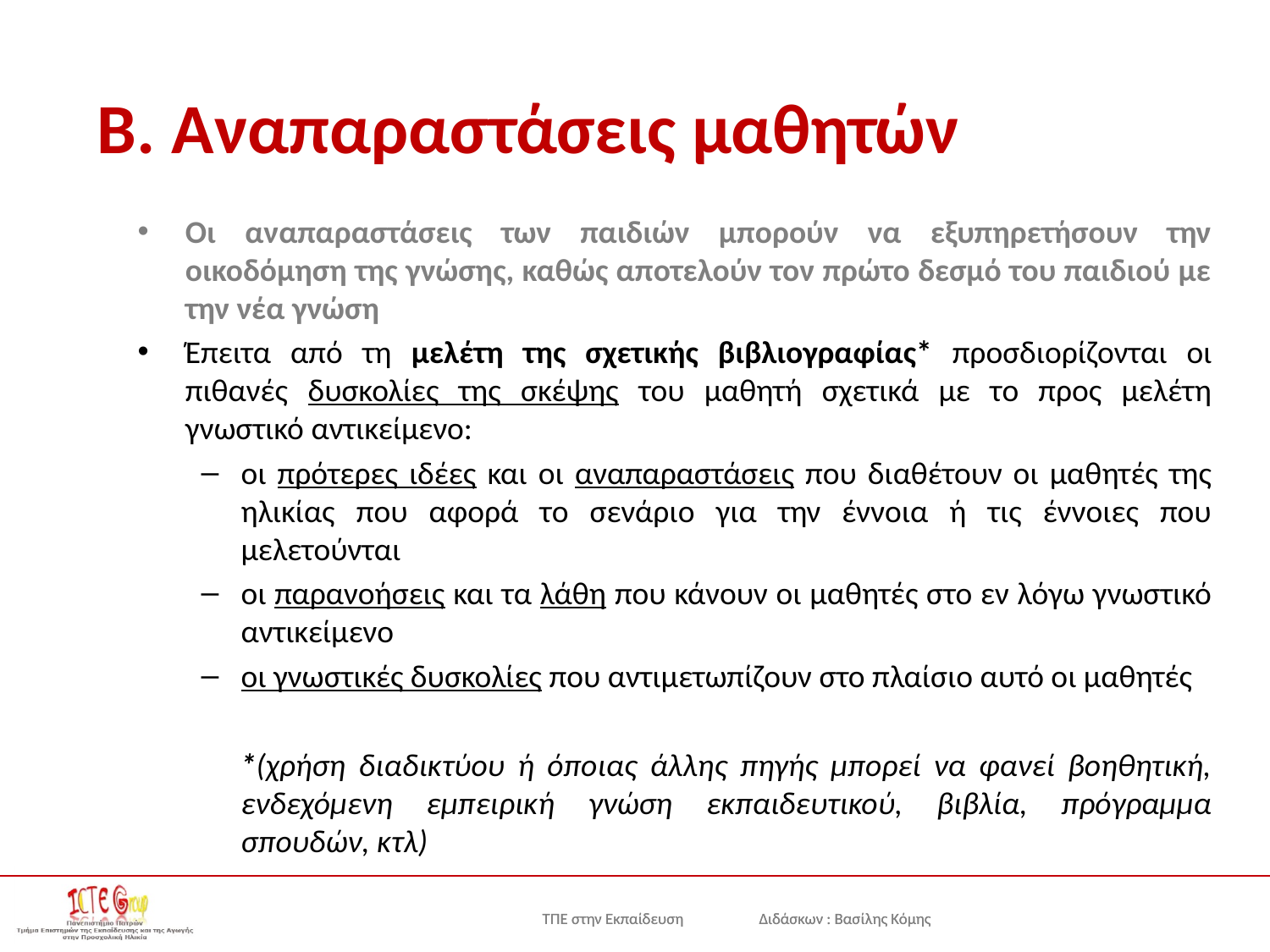

# Β. Αναπαραστάσεις μαθητών
Οι αναπαραστάσεις των παιδιών μπορούν να εξυπηρετήσουν την οικοδόμηση της γνώσης, καθώς αποτελούν τον πρώτο δεσμό του παιδιού με την νέα γνώση
Έπειτα από τη μελέτη της σχετικής βιβλιογραφίας* προσδιορίζονται οι πιθανές δυσκολίες της σκέψης του μαθητή σχετικά με το προς μελέτη γνωστικό αντικείμενο:
οι πρότερες ιδέες και οι αναπαραστάσεις που διαθέτουν οι μαθητές της ηλικίας που αφορά το σενάριο για την έννοια ή τις έννοιες που μελετούνται
οι παρανοήσεις και τα λάθη που κάνουν οι μαθητές στο εν λόγω γνωστικό αντικείμενο
οι γνωστικές δυσκολίες που αντιμετωπίζουν στο πλαίσιο αυτό οι μαθητές

   *(χρήση διαδικτύου ή όποιας άλλης πηγής μπορεί να φανεί βοηθητική, ενδεχόμενη εμπειρική γνώση εκπαιδευτικού, βιβλία, πρόγραμμα σπουδών, κτλ)